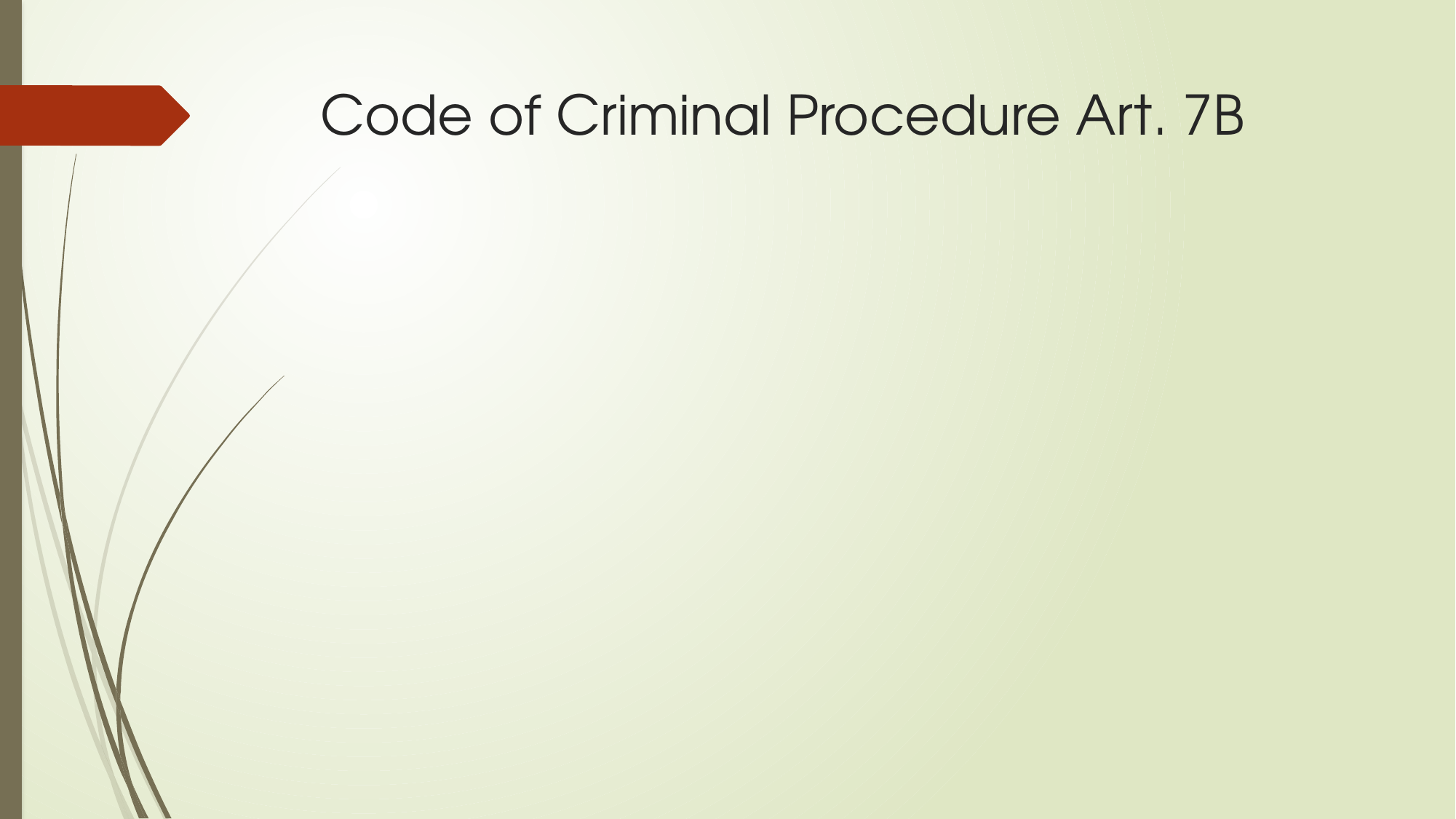

# Code of Criminal Procedure Art. 7B